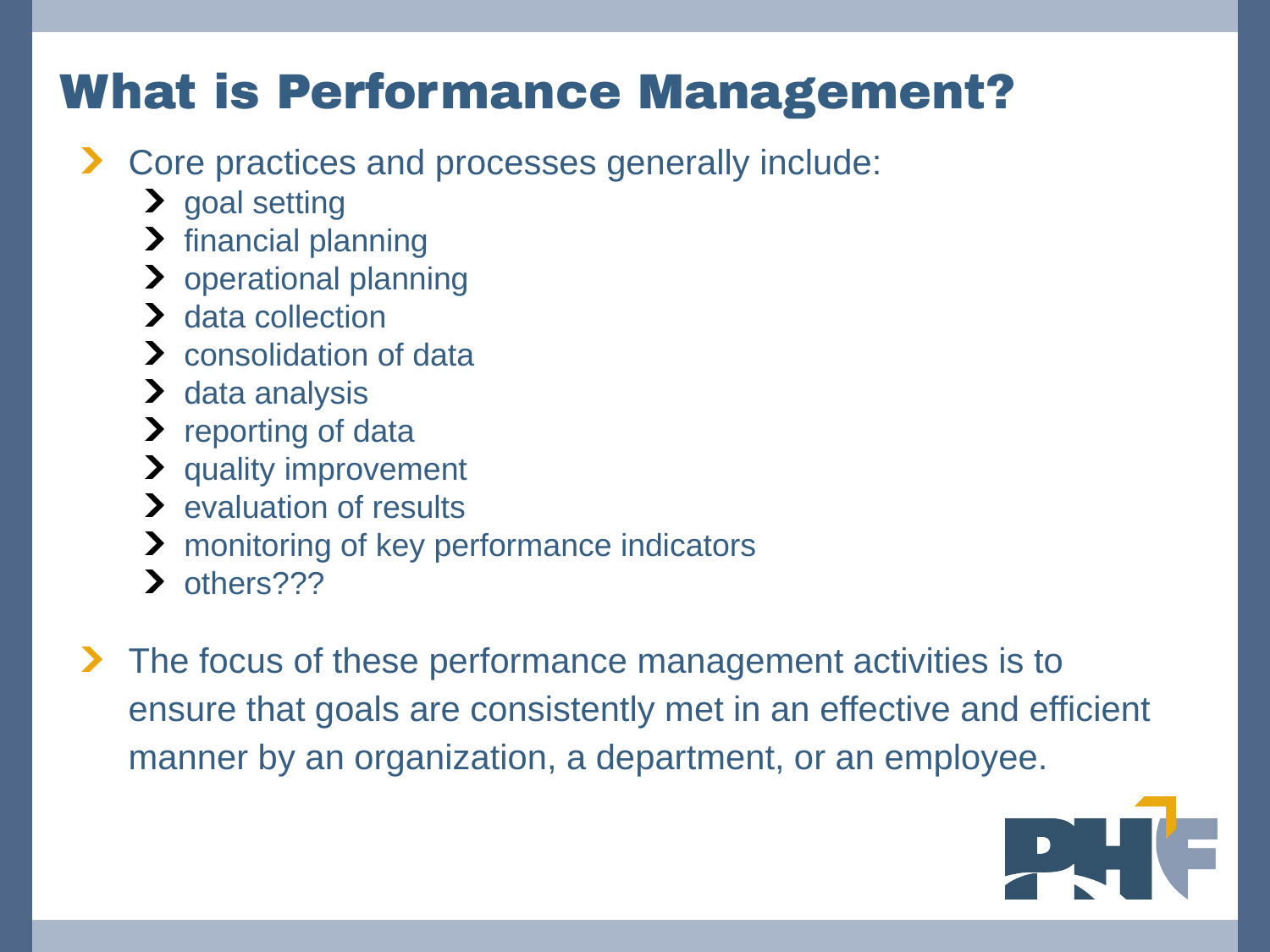

What is Performance Management?
Core practices and processes generally include:
goal setting
financial planning
operational planning
data collection
consolidation of data
data analysis
reporting of data
quality improvement
evaluation of results
monitoring of key performance indicators
others???
The focus of these performance management activities is to ensure that goals are consistently met in an effective and efficient manner by an organization, a department, or an employee.